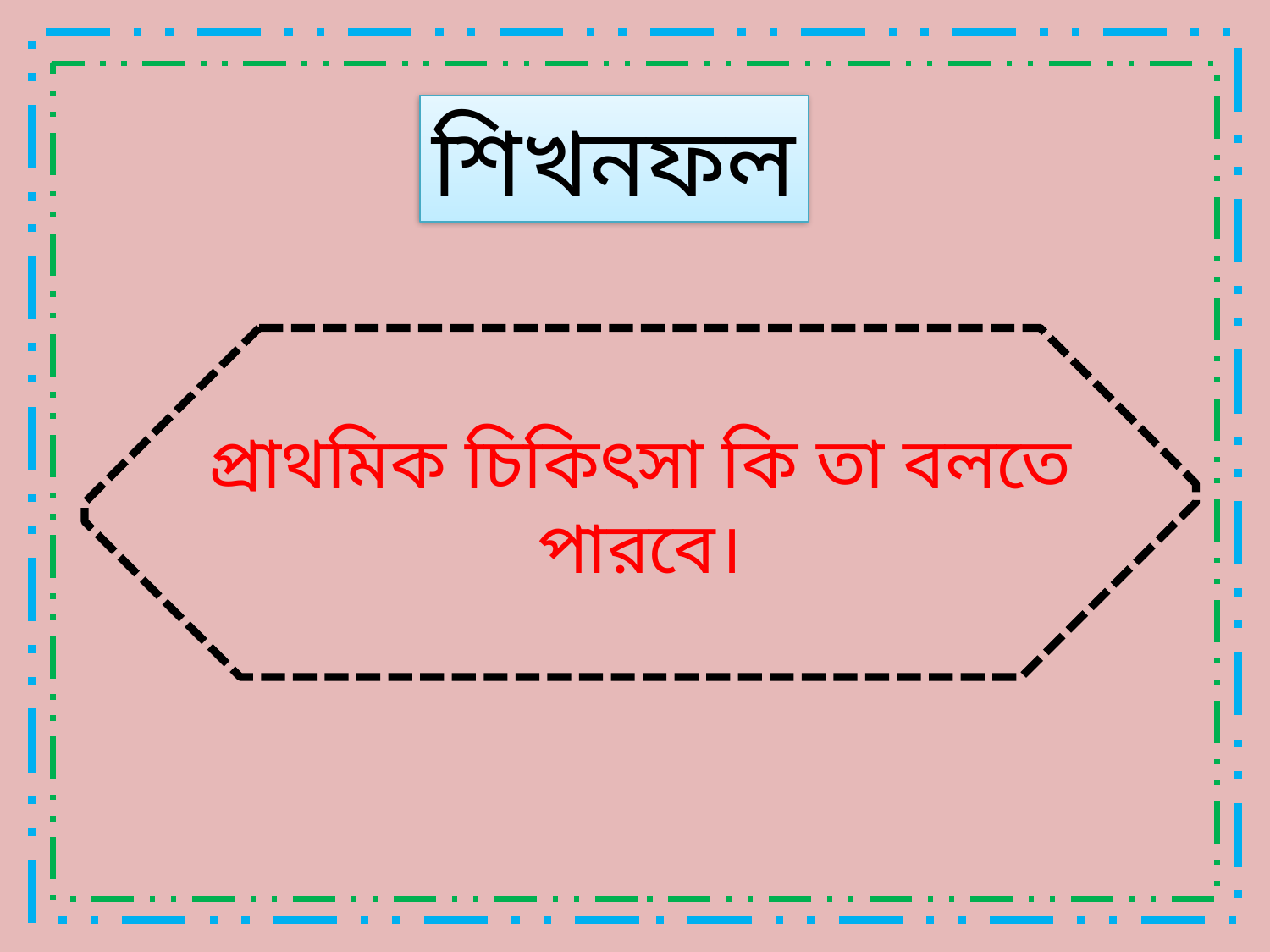

শিখনফল
প্রাথমিক চিকিৎসা কি তা বলতে পারবে।